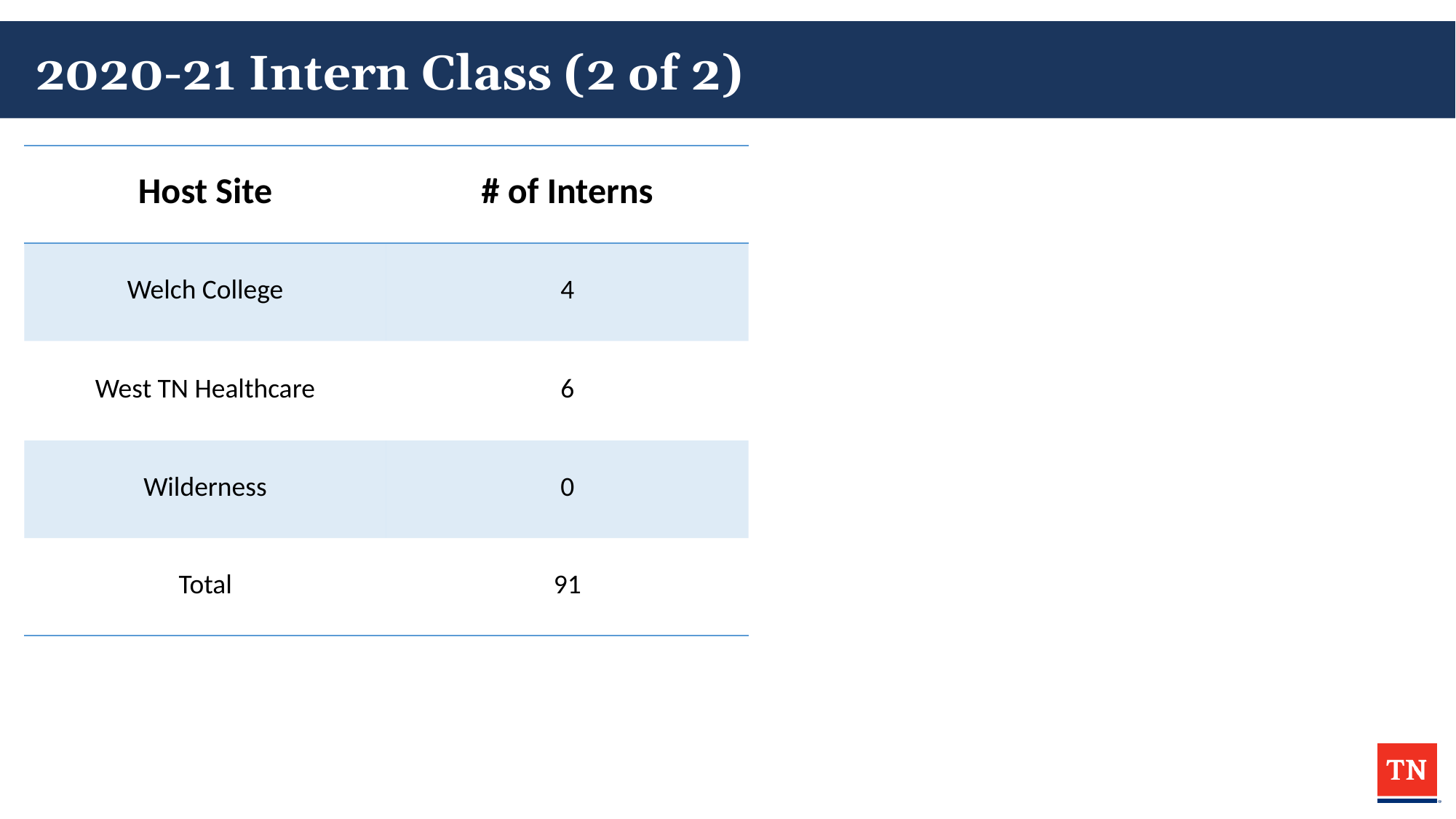

# 2020-21 Intern Class (2 of 2)
| Host Site | # of Interns |
| --- | --- |
| Welch College | 4 |
| West TN Healthcare | 6 |
| Wilderness | 0 |
| Total | 91 |